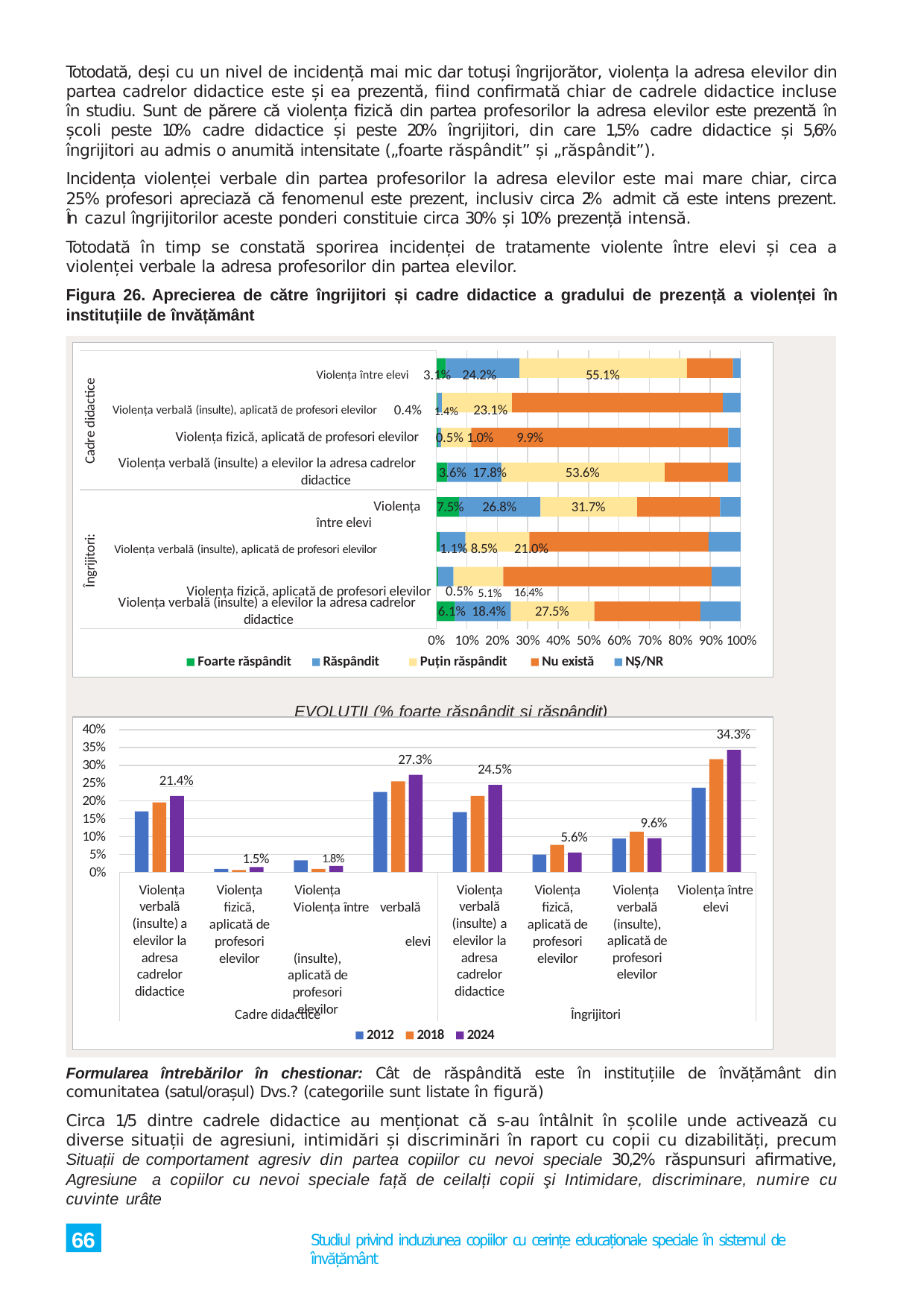

Totodată, deși cu un nivel de incidență mai mic dar totuși îngrijorător, violența la adresa elevilor din partea cadrelor didactice este și ea prezentă, fiind confirmată chiar de cadrele didactice incluse în studiu. Sunt de părere că violența fizică din partea profesorilor la adresa elevilor este prezentă în școli peste 10% cadre didactice și peste 20% îngrijitori, din care 1,5% cadre didactice și 5,6% îngrijitori au admis o anumită intensitate („foarte răspândit” și „răspândit”).
Incidența violenței verbale din partea profesorilor la adresa elevilor este mai mare chiar, circa 25% profesori apreciază că fenomenul este prezent, inclusiv circa 2% admit că este intens prezent. În cazul îngrijitorilor aceste ponderi constituie circa 30% și 10% prezență intensă.
Totodată în timp se constată sporirea incidenței de tratamente violente între elevi și cea a violenței verbale la adresa profesorilor din partea elevilor.
Figura 26. Aprecierea de către îngrijitori și cadre didactice a gradului de prezență a violenței în instituțiile de învățământ

EVOLUȚII (% foarte răspândit şi răspândit)
Violența între elevi  3.1%  24.2%	55.1%
Cadre didactice
Violența verbală (insulte), aplicată de profesori elevilor  0.4%  1.4%  23.1%
Violența fizică, aplicată de profesori elevilor Violența verbală (insulte) a elevilor la adresa cadrelor
didactice
Violența între elevi
0.5% 1.0%	9.9%
3.6% 17.8%	53.6%
7.5%	26.8%	31.7%
Îngrijitori:
Violența verbală (insulte), aplicată de profesori elevilor	1.1% 8.5%	21.0%

Violența fizică, aplicată de profesori elevilor  0.5% 5.1% 16.4%
Violența verbală (insulte) a elevilor la adresa cadrelor didactice
27.5%
6.1% 18.4%
0% 10% 20% 30% 40% 50% 60% 70% 80% 90% 100%
Foarte răspândit	Răspândit	Puțin răspândit	Nu există	NȘ/NR

40%
35%
30%
25%
20%
15%
10%
5%
0%
34.3%
27.3%
24.5%
	21.4%
9.6%
5.6%
1.5%	1.8%
Violența verbală (insulte) a elevilor la adresa cadrelor didactice
Violența fizică, aplicată de profesori elevilor
Violența	Violența între verbală		elevi (insulte),
aplicată de
profesori elevilor
Violența verbală (insulte) a elevilor la adresa cadrelor didactice
Violența fizică, aplicată de profesori elevilor
Violența	Violența între
verbală (insulte), aplicată de profesori elevilor
elevi
Cadre didactice	Îngrijitori
2012	2018	2024

Formularea întrebărilor în chestionar: Cât de răspândită este în instituțiile de învățământ din comunitatea (satul/orașul) Dvs.? (categoriile sunt listate în figură)
Circa 1/5 dintre cadrele didactice au menționat că s-au întâlnit în școlile unde activează cu diverse situații de agresiuni, intimidări și discriminări în raport cu copii cu dizabilități, precum Situații de comportament agresiv din partea copiilor cu nevoi speciale 30,2% răspunsuri afirmative, Agresiune a copiilor cu nevoi speciale față de ceilalți copii şi Intimidare, discriminare, numire cu cuvinte urâte
66
Studiul privind incluziunea copiilor cu cerințe educaționale speciale în sistemul de învățământ